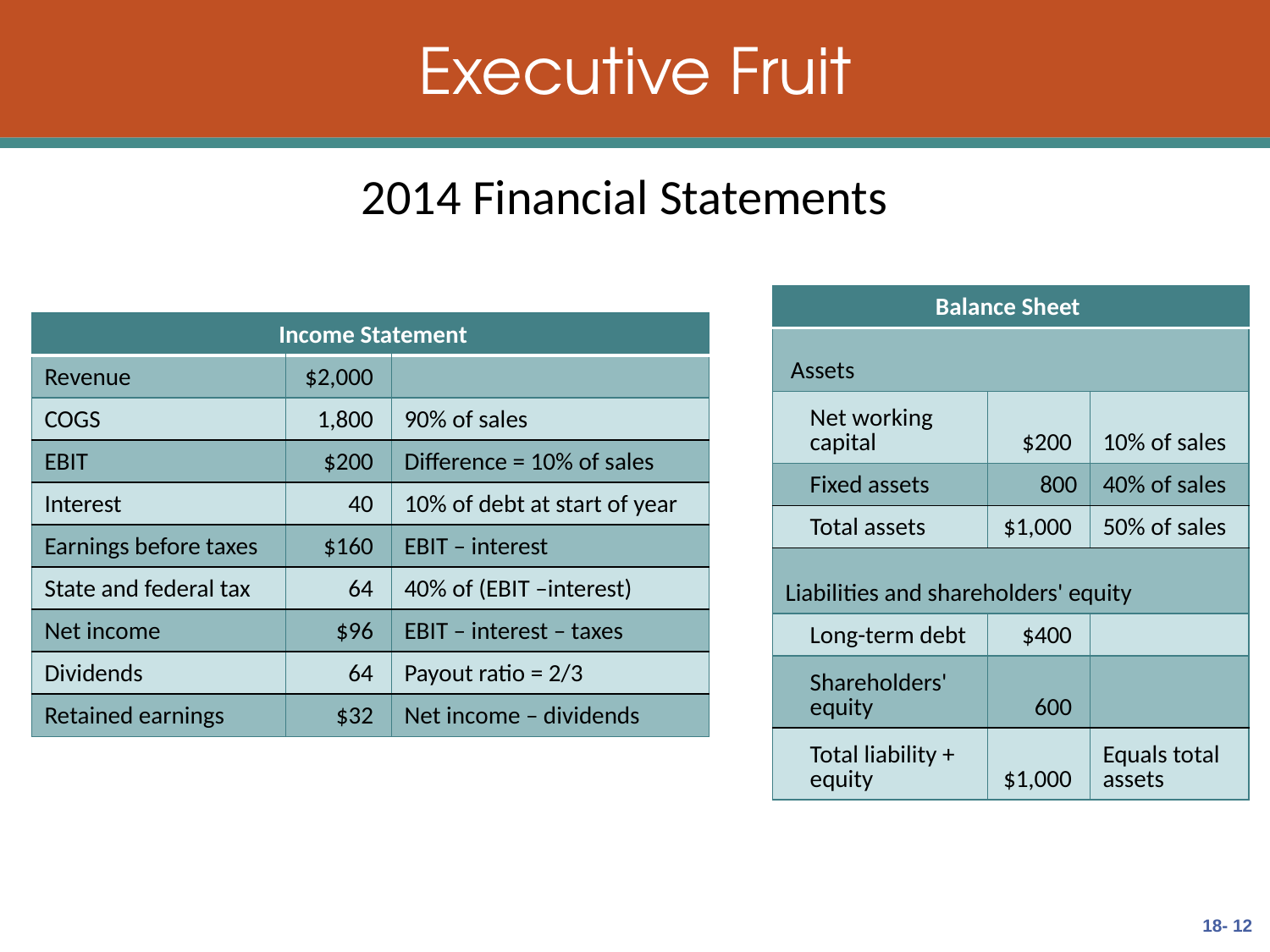

# Executive Fruit
2014 Financial Statements
| Balance Sheet |  |  |
| --- | --- | --- |
| Assets |  |  |
| Net working capital | $200 | 10% of sales |
| Fixed assets | 800 | 40% of sales |
| Total assets | $1,000 | 50% of sales |
| Liabilities and shareholders' equity |  |  |
| Long-term debt | $400 |  |
| Shareholders' equity | 600 |  |
| Total liability + equity | $1,000 | Equals total assets |
| Income Statement |  |  |
| --- | --- | --- |
| Revenue | $2,000 |  |
| COGS | 1,800 | 90% of sales |
| EBIT | $200 | Difference = 10% of sales |
| Interest | 40 | 10% of debt at start of year |
| Earnings before taxes | $160 | EBIT – interest |
| State and federal tax | 64 | 40% of (EBIT –interest) |
| Net income | $96 | EBIT – interest – taxes |
| Dividends | 64 | Payout ratio = 2/3 |
| Retained earnings | $32 | Net income – dividends |